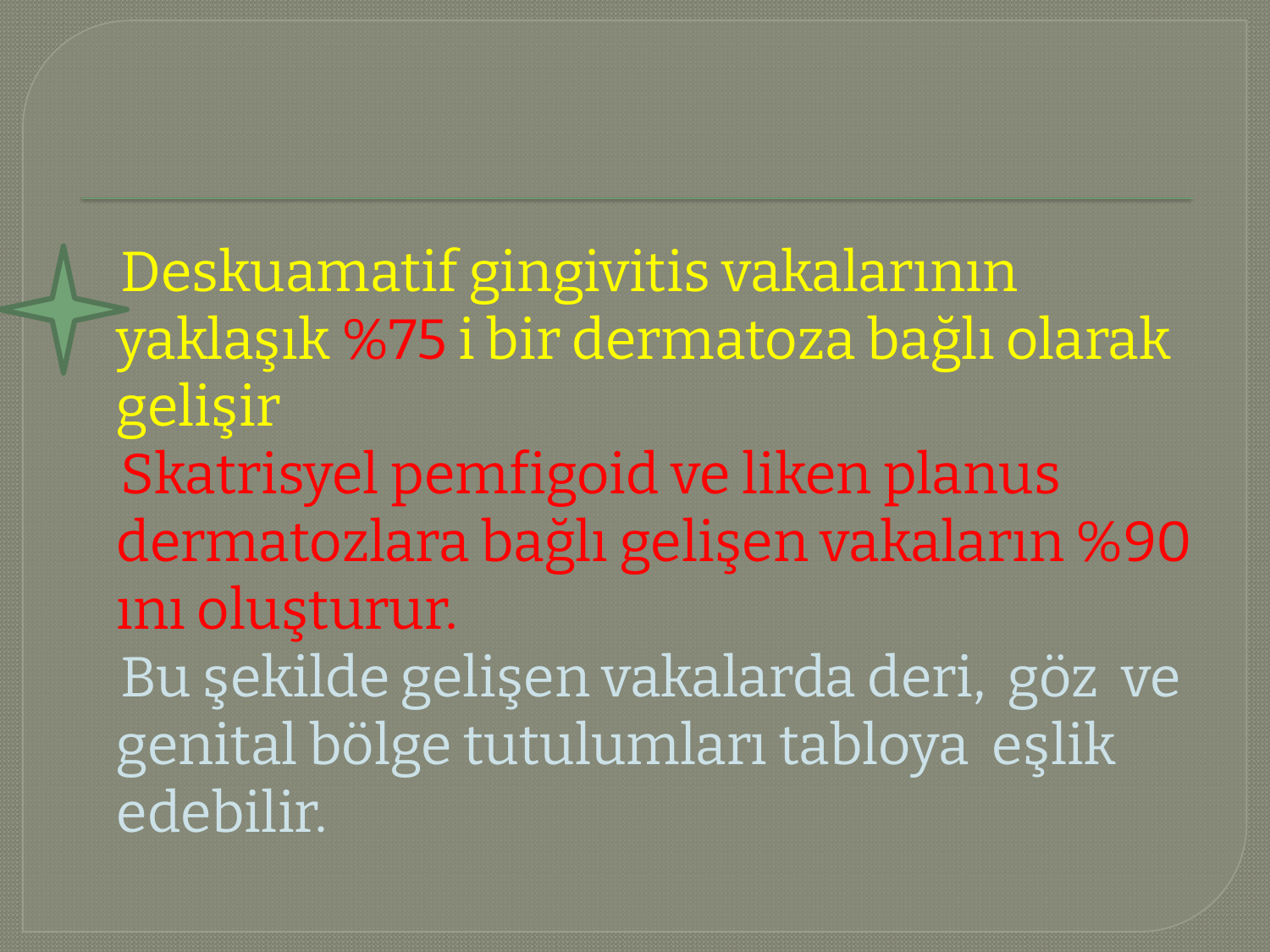

#
    Deskuamatif gingivitis vakalarının yaklaşık %75 i bir dermatoza bağlı olarak gelişir
    Skatrisyel pemfigoid ve liken planus dermatozlara bağlı gelişen vakaların %90 ını oluşturur.
    Bu şekilde gelişen vakalarda deri,  göz  ve genital bölge tutulumları tabloya  eşlik edebilir.